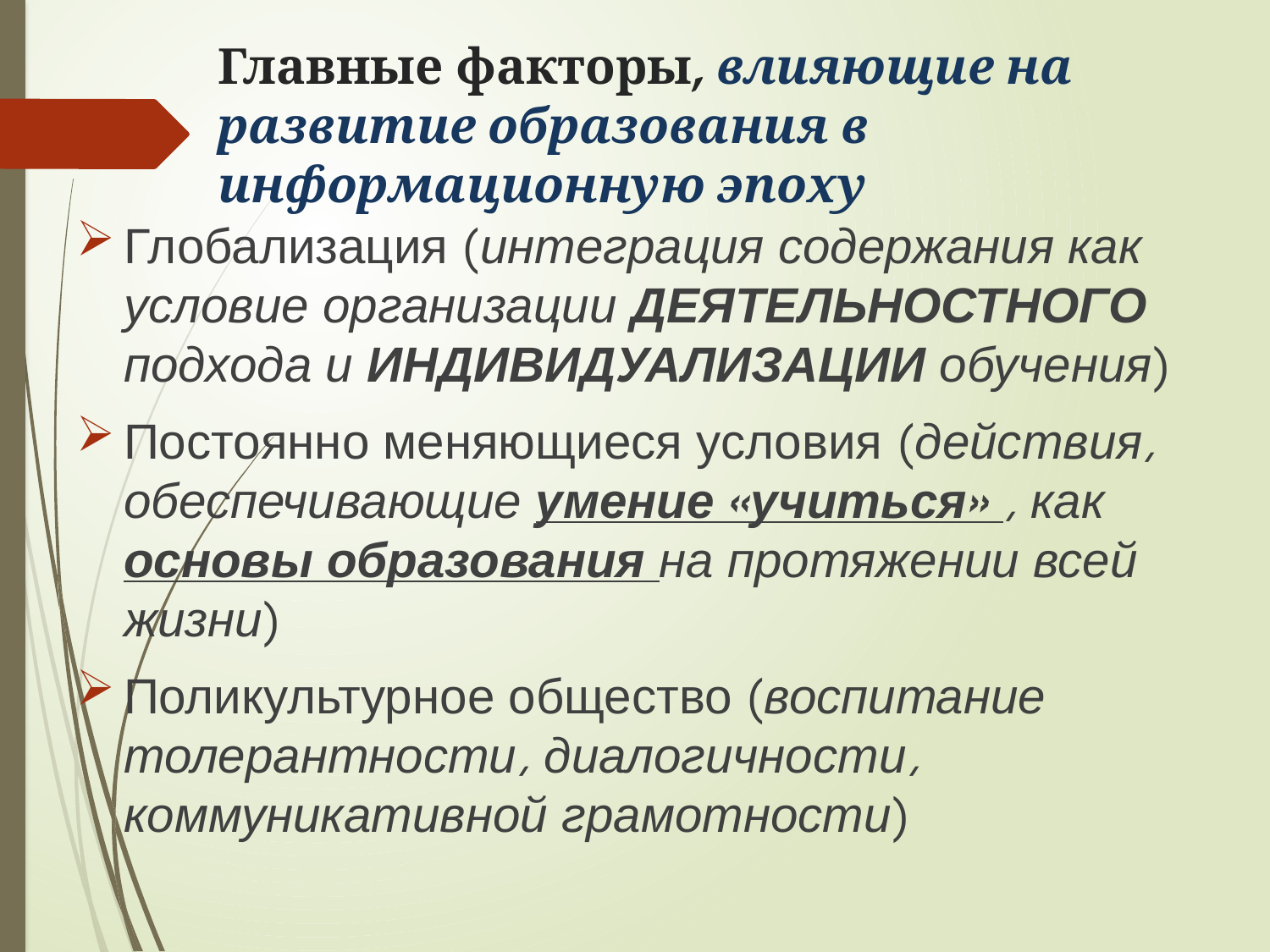

# Главные факторы, влияющие на развитие образования в информационную эпоху
Глобализация (интеграция содержания как условие организации ДЕЯТЕЛЬНОСТНОГО подхода и ИНДИВИДУАЛИЗАЦИИ обучения)
Постоянно меняющиеся условия (действия, обеспечивающие умение «учиться» , как основы образования на протяжении всей жизни)
Поликультурное общество (воспитание толерантности, диалогичности, коммуникативной грамотности)